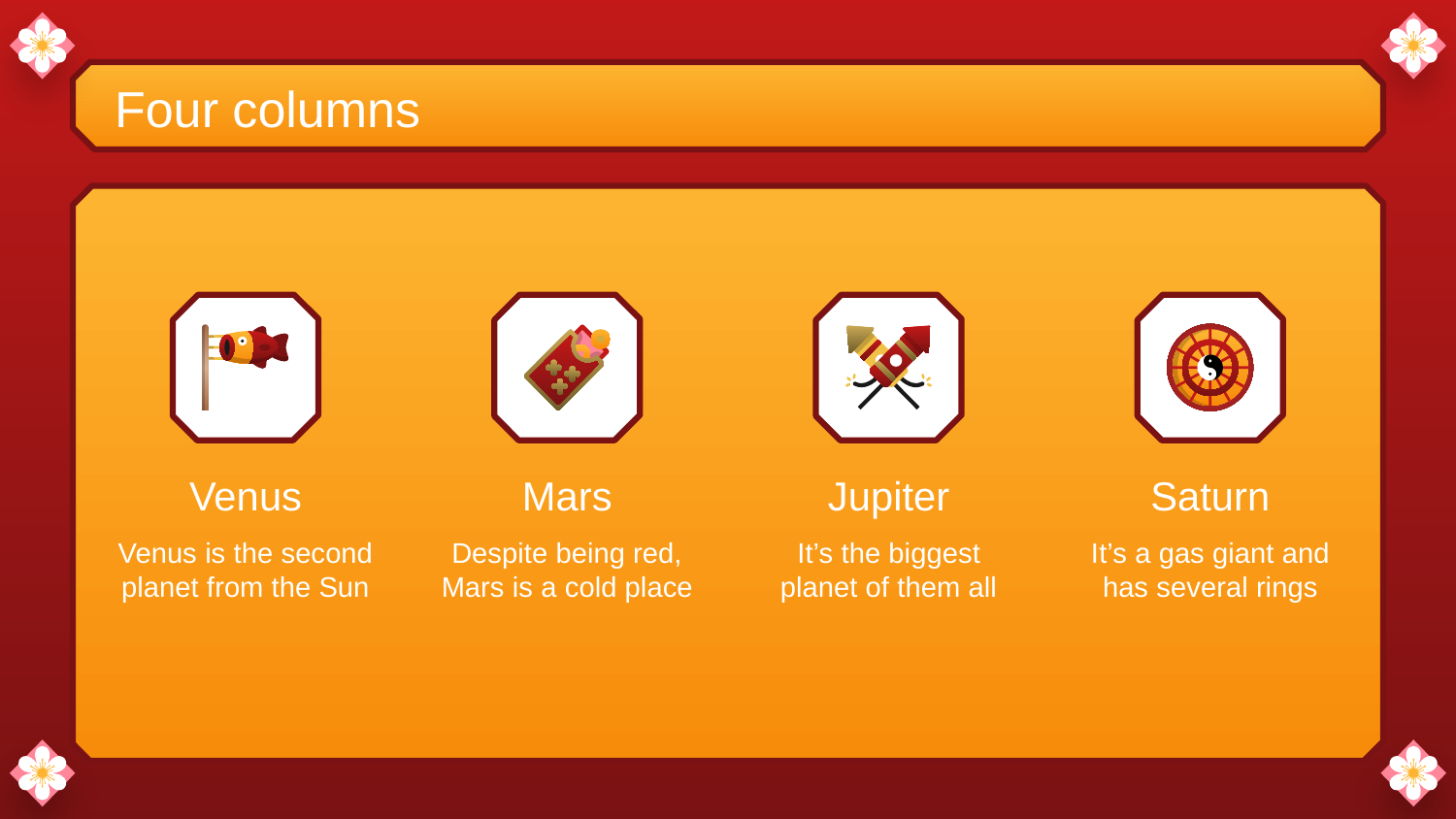

Four columns

# Venus
Mars
Jupiter
Saturn
Venus is the second planet from the Sun
Despite being red, Mars is a cold place
It’s the biggest planet of them all
It’s a gas giant and has several rings